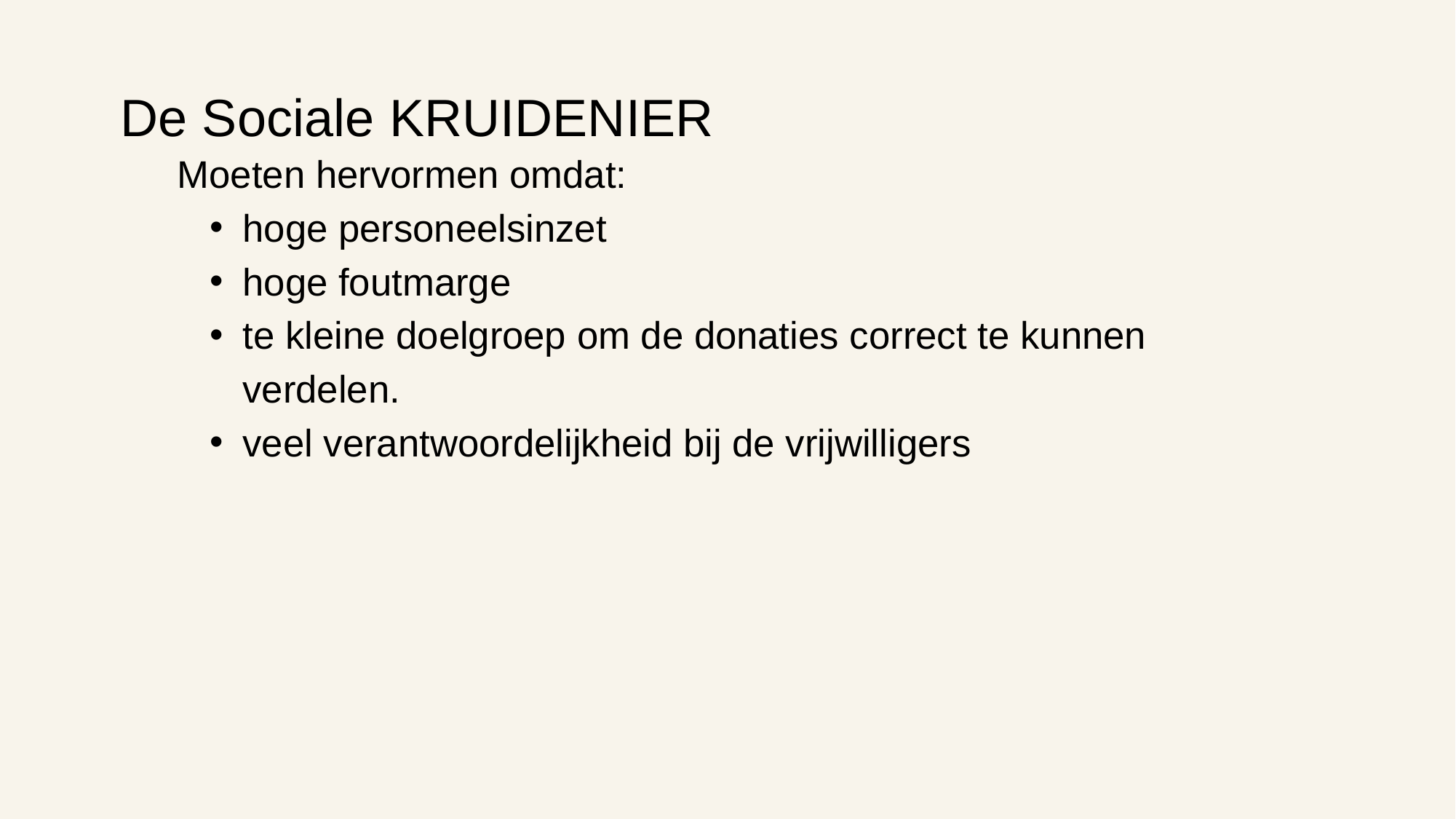

De Sociale KRUIDENIER
Moeten hervormen omdat:
hoge personeelsinzet
hoge foutmarge
te kleine doelgroep om de donaties correct te kunnen verdelen.
veel verantwoordelijkheid bij de vrijwilligers